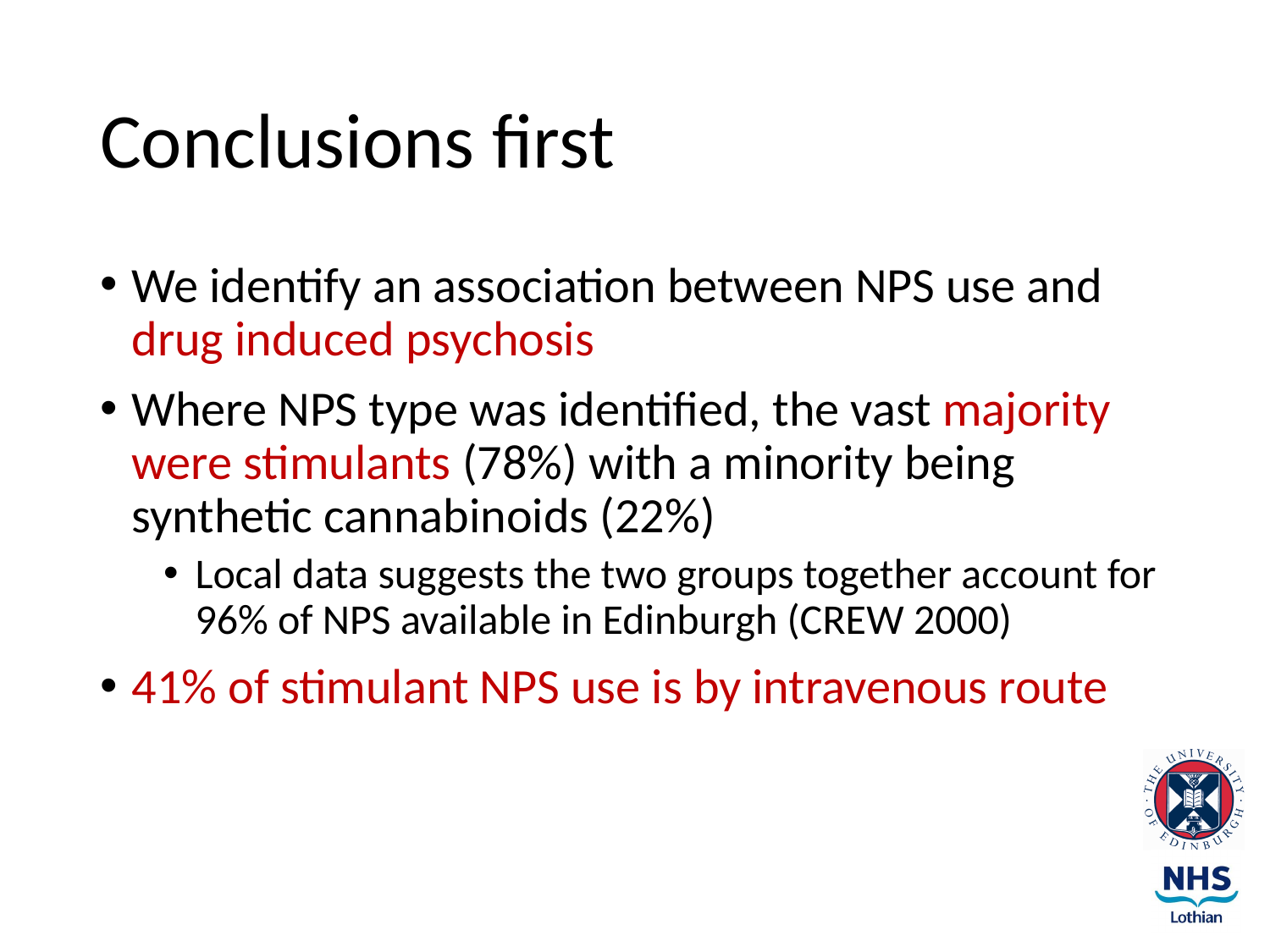

# Conclusions first
We identify an association between NPS use and drug induced psychosis
Where NPS type was identified, the vast majority were stimulants (78%) with a minority being synthetic cannabinoids (22%)
Local data suggests the two groups together account for 96% of NPS available in Edinburgh (CREW 2000)
41% of stimulant NPS use is by intravenous route